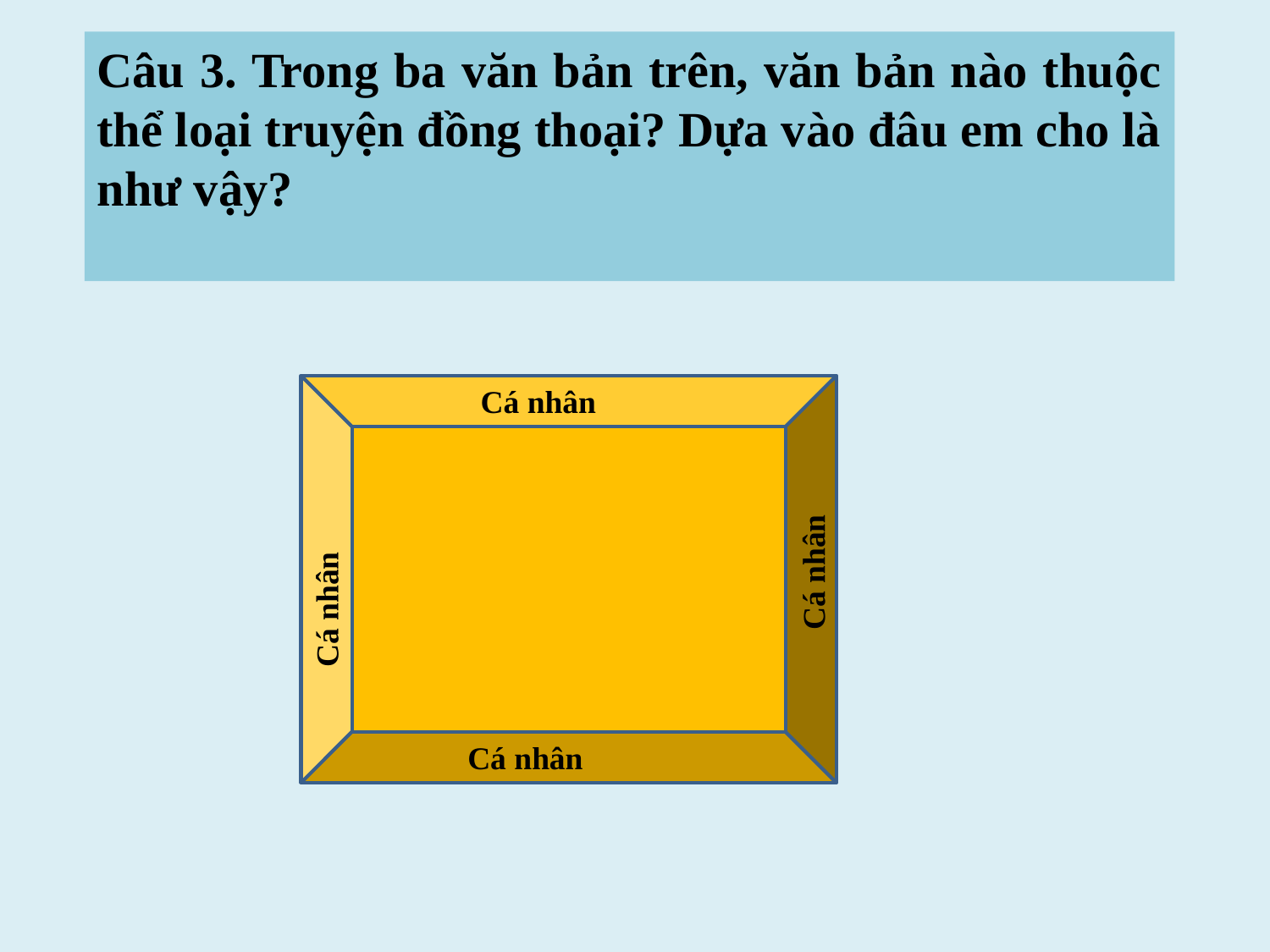

Câu 3. Trong ba văn bản trên, văn bản nào thuộc thể loại truyện đồng thoại? Dựa vào đâu em cho là như vậy?

Cá nhân
Cá nhân
Cá nhân
Cá nhân